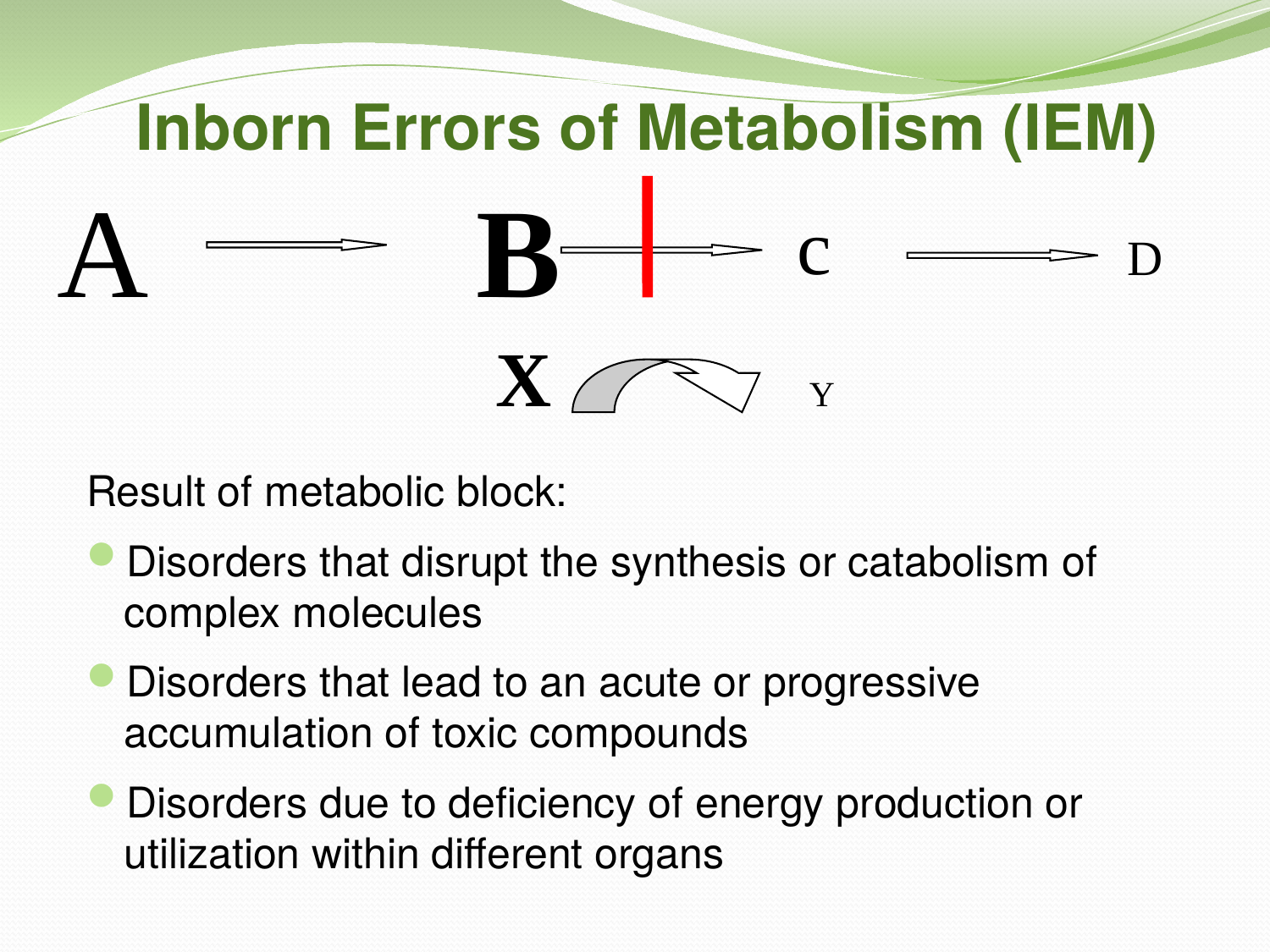

# Inborn Errors of Metabolism (IEM)
A			B
	   			 X		     Y

c
D

Result of metabolic block:
Disorders that disrupt the synthesis or catabolism of complex molecules
Disorders that lead to an acute or progressive accumulation of toxic compounds
Disorders due to deficiency of energy production or utilization within different organs